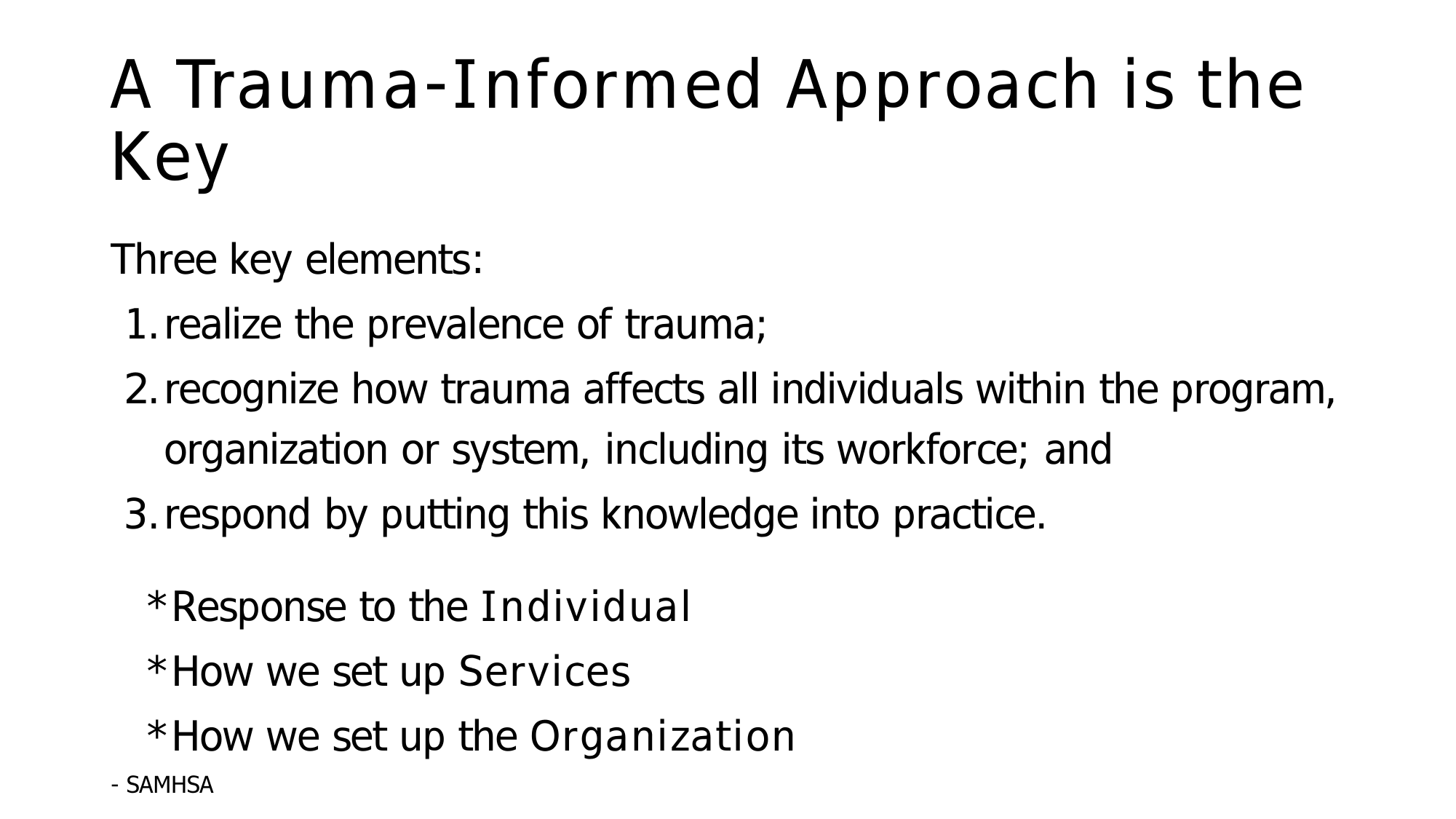

# A Trauma-Informed Approach is the Key
Three key elements:
realize the prevalence of trauma;
recognize how trauma affects all individuals within the program, organization or system, including its workforce; and
respond by putting this knowledge into practice.

		*Response to the Individual
		*How we set up Services
		*How we set up the Organization
- SAMHSA